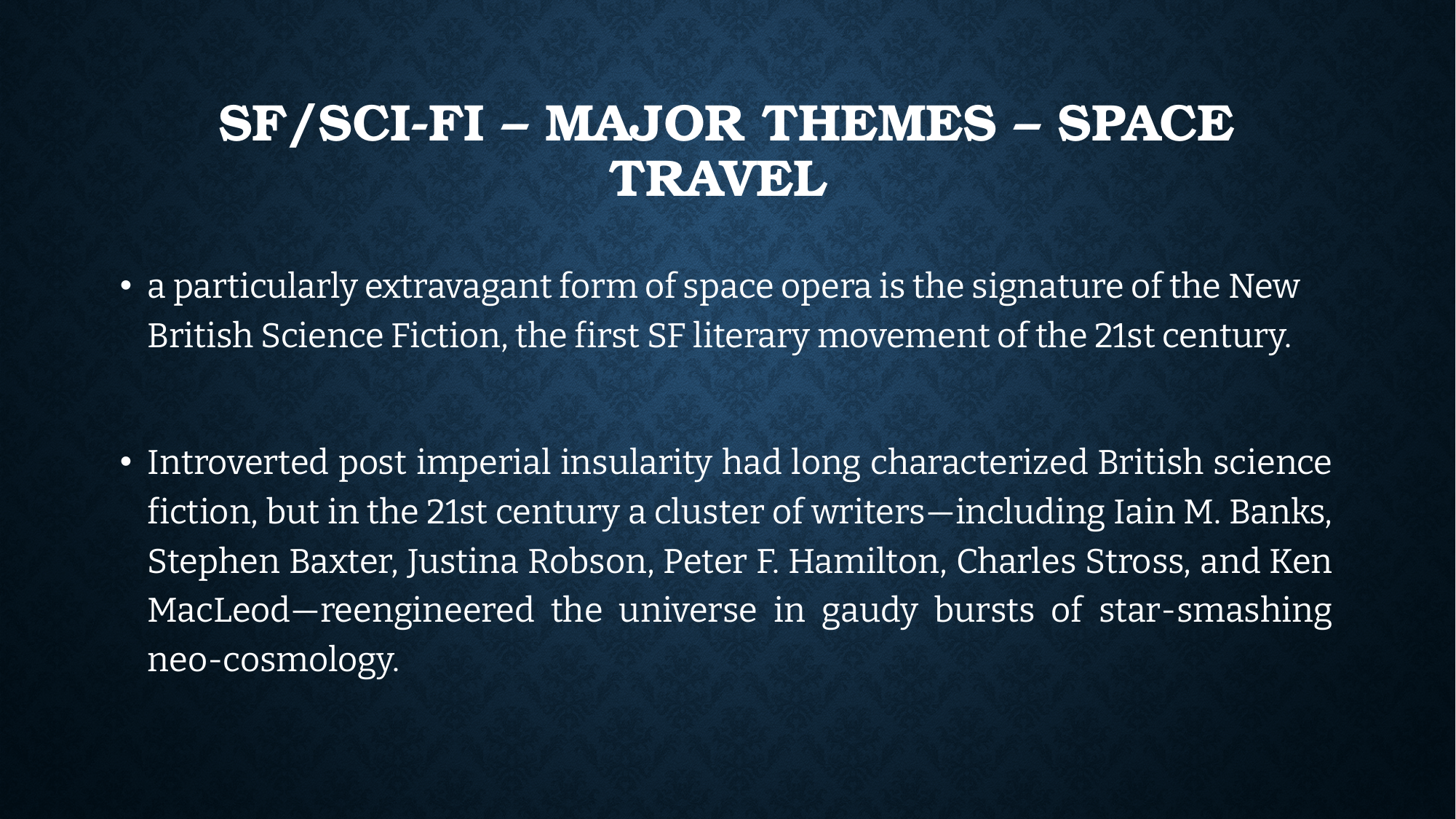

# SF/sci-fi – Major themes – space travel
a particularly extravagant form of space opera is the signature of the New British Science Fiction, the first SF literary movement of the 21st century.

Introverted post imperial insularity had long characterized British science fiction, but in the 21st century a cluster of writers—including Iain M. Banks, Stephen Baxter, Justina Robson, Peter F. Hamilton, Charles Stross, and Ken MacLeod—reengineered the universe in gaudy bursts of star-smashing neo-cosmology.